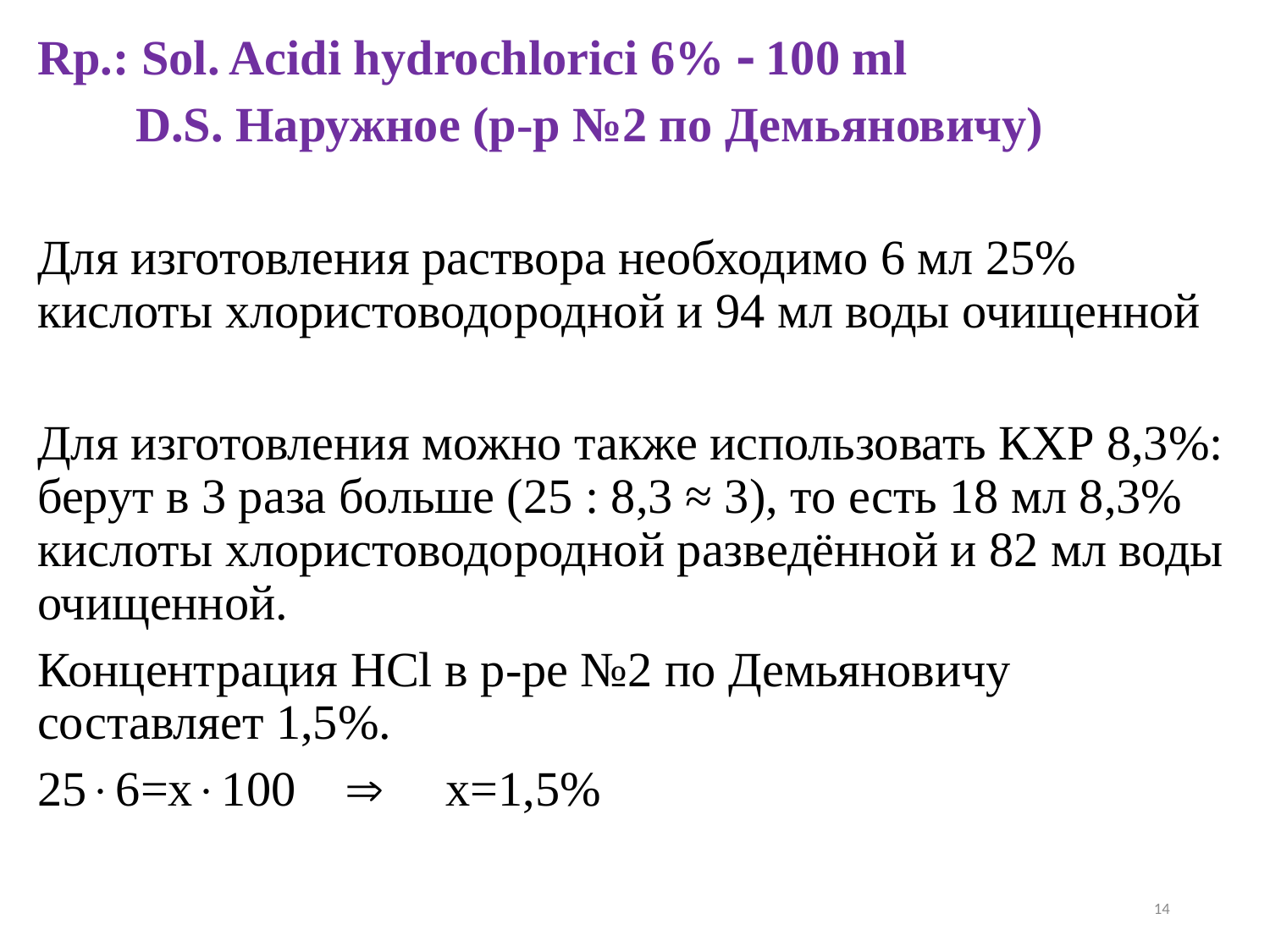

Rp.: Sol. Acidi hydrochlorici 6% − 100 ml
        D.S. Наружное (р-р №2 по Демьяновичу)

Для изготовления раствора необходимо 6 мл 25% кислоты хлористоводородной и 94 мл воды очищенной

Для изготовления можно также использовать КХР 8,3%: берут в 3 раза больше (25 : 8,3 ≈ 3), то есть 18 мл 8,3% кислоты хлористоводородной разведённой и 82 мл воды очищенной.
Концентрация HCl в р-ре №2 по Демьяновичу составляет 1,5%.
25⋅6=х⋅100    ⇒     х=1,5%

14